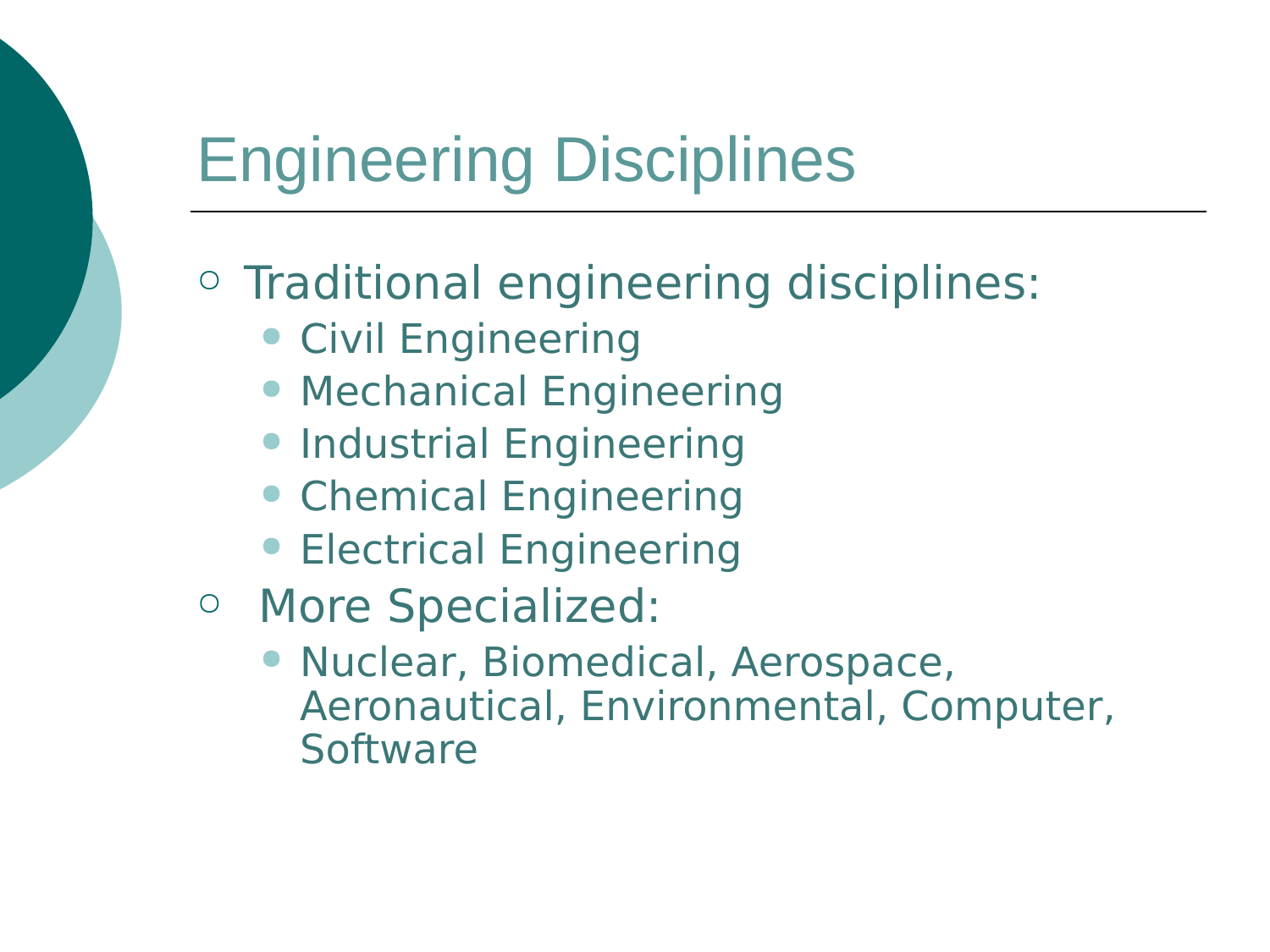

Engineering Disciplines
Traditional engineering disciplines:
Civil Engineering
Mechanical Engineering
Industrial Engineering
Chemical Engineering
Electrical Engineering
 More Specialized:
Nuclear, Biomedical, Aerospace, Aeronautical, Environmental, Computer, Software